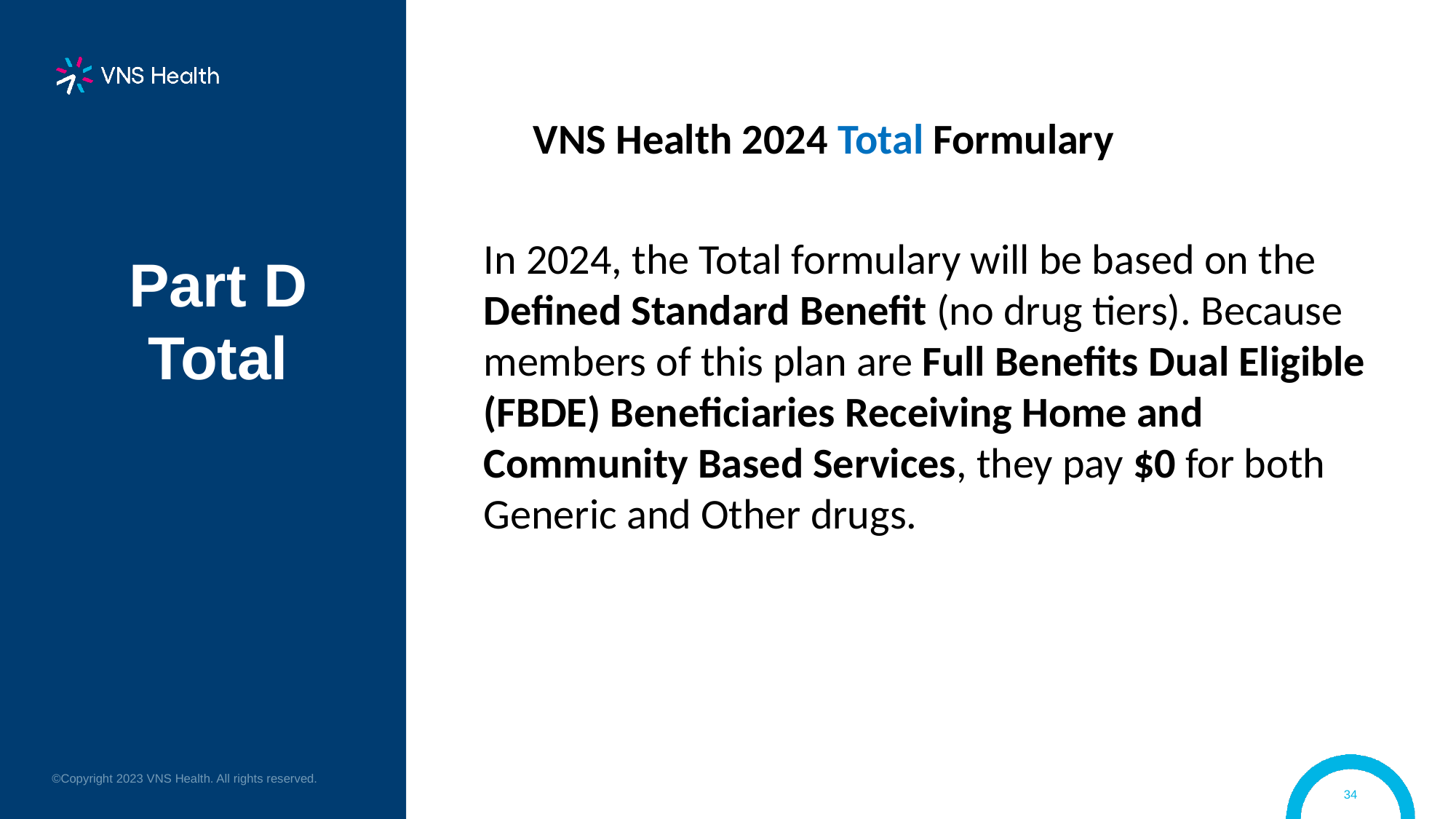

VNS Health 2024 Total Formulary

In 2024, the Total formulary will be based on the Defined Standard Benefit (no drug tiers). Because members of this plan are Full Benefits Dual Eligible (FBDE) Beneficiaries Receiving Home and Community Based Services, they pay $0 for both Generic and Other drugs.
# Part D Total
©Copyright 2023 VNS Health. All rights reserved.
34